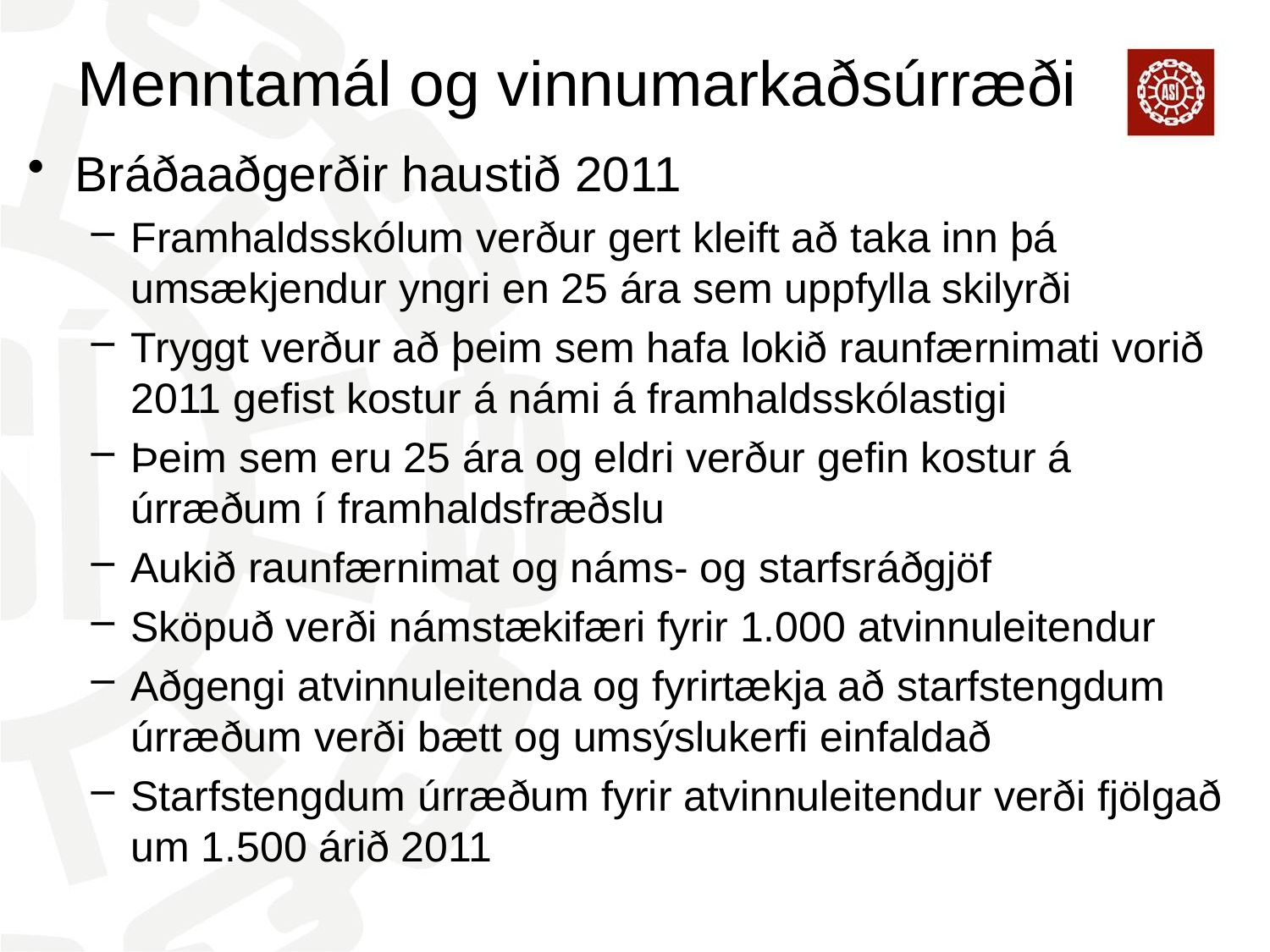

# Menntamál og vinnumarkaðsúrræði
Bráðaaðgerðir haustið 2011
Framhaldsskólum verður gert kleift að taka inn þá umsækjendur yngri en 25 ára sem uppfylla skilyrði
Tryggt verður að þeim sem hafa lokið raunfærnimati vorið 2011 gefist kostur á námi á framhaldsskólastigi
Þeim sem eru 25 ára og eldri verður gefin kostur á úrræðum í framhaldsfræðslu
Aukið raunfærnimat og náms- og starfsráðgjöf
Sköpuð verði námstækifæri fyrir 1.000 atvinnuleitendur
Aðgengi atvinnuleitenda og fyrirtækja að starfstengdum úrræðum verði bætt og umsýslukerfi einfaldað
Starfstengdum úrræðum fyrir atvinnuleitendur verði fjölgað um 1.500 árið 2011